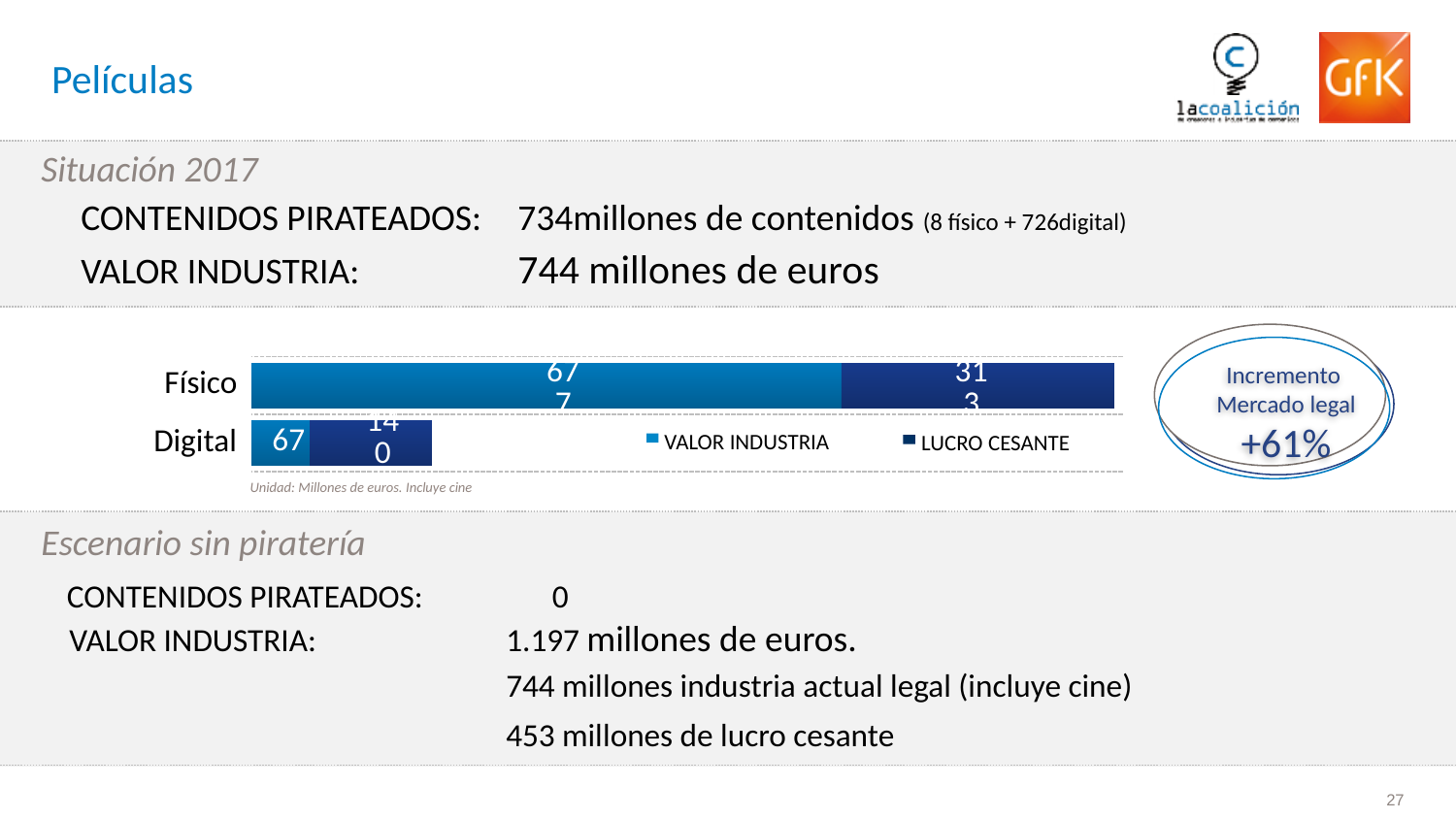

# Películas

Situación 2017
CONTENIDOS PIRATEADOS: 	734millones de contenidos (8 físico + 726digital)
VALOR INDUSTRIA: 		744 millones de euros

Incremento
Mercado legal
+61%

### Chart

| Category | VALOR INDUSTRIA | LUCRO CESANTE |
|---|---|---|
| Físico | 677.0 | 313.0 |
| Digital | 67.0 | 140.0 |
VALOR INDUSTRIA

LUCRO CESANTE

Unidad: Millones de euros. Incluye cine

Escenario sin piratería
CONTENIDOS PIRATEADOS: 	0
VALOR INDUSTRIA: 		1.197 millones de euros.
			744 millones industria actual legal (incluye cine)
			453 millones de lucro cesante